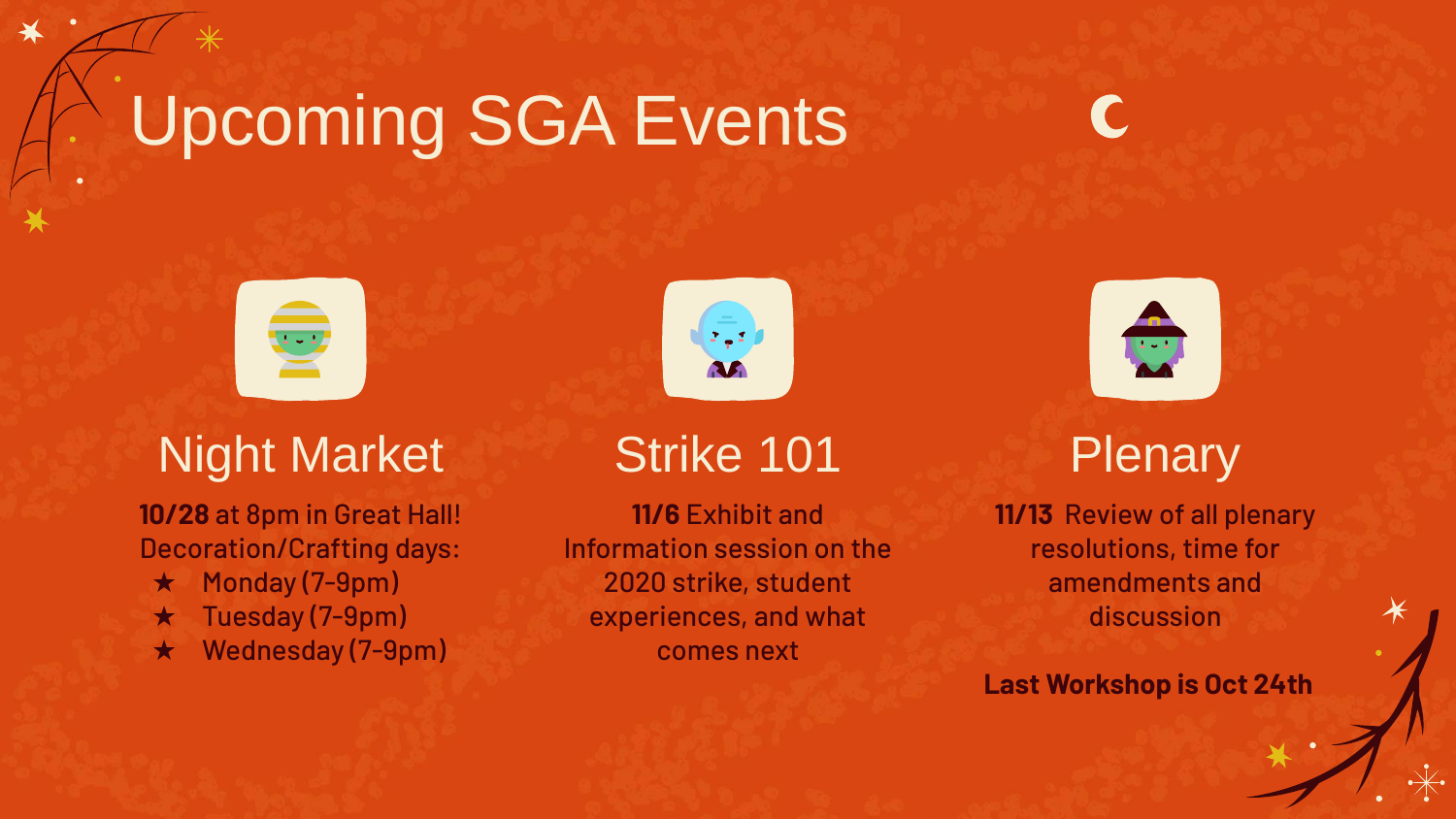

Upcoming SGA Events

# Night Market
Strike 101
Plenary
10/28 at 8pm in Great Hall! Decoration/Crafting days:
Monday (7-9pm)
Tuesday (7-9pm)
Wednesday (7-9pm)

11/6 Exhibit and Information session on the 2020 strike, student experiences, and what comes next

11/13  Review of all plenary resolutions, time for amendments and discussion

Last Workshop is Oct 24th